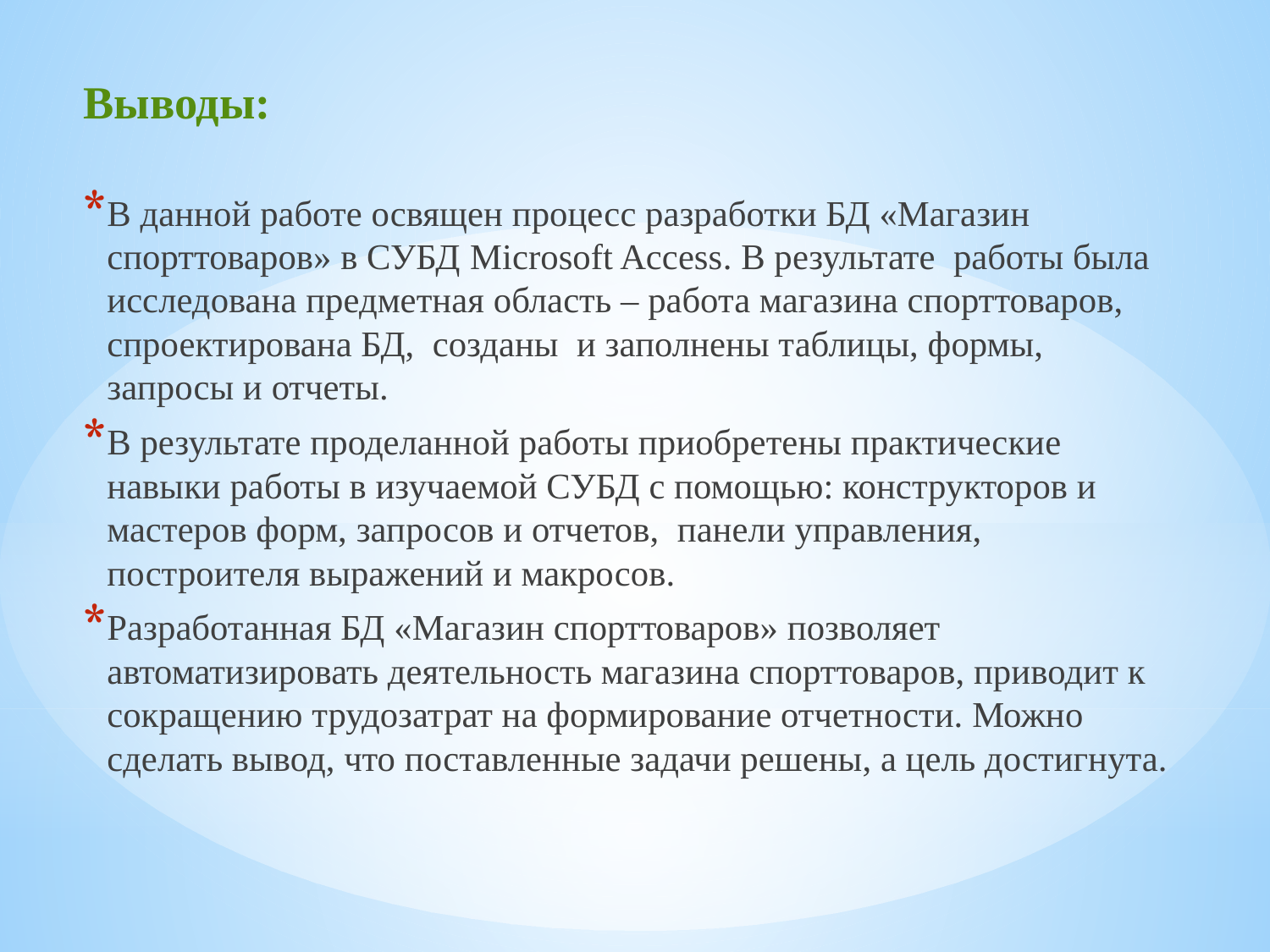

#
Выводы:

В данной работе освящен процесс разработки БД «Магазин спорттоваров» в СУБД Microsoft Access. В результате  работы была исследована предметная область – работа магазина спорттоваров,  спроектирована БД,  созданы  и заполнены таблицы, формы, запросы и отчеты.
В результате проделанной работы приобретены практические навыки работы в изучаемой СУБД с помощью: конструкторов и мастеров форм, запросов и отчетов,  панели управления, построителя выражений и макросов.
Разработанная БД «Магазин спорттоваров» позволяет автоматизировать деятельность магазина спорттоваров, приводит к сокращению трудозатрат на формирование отчетности. Можно сделать вывод, что поставленные задачи решены, а цель достигнута.